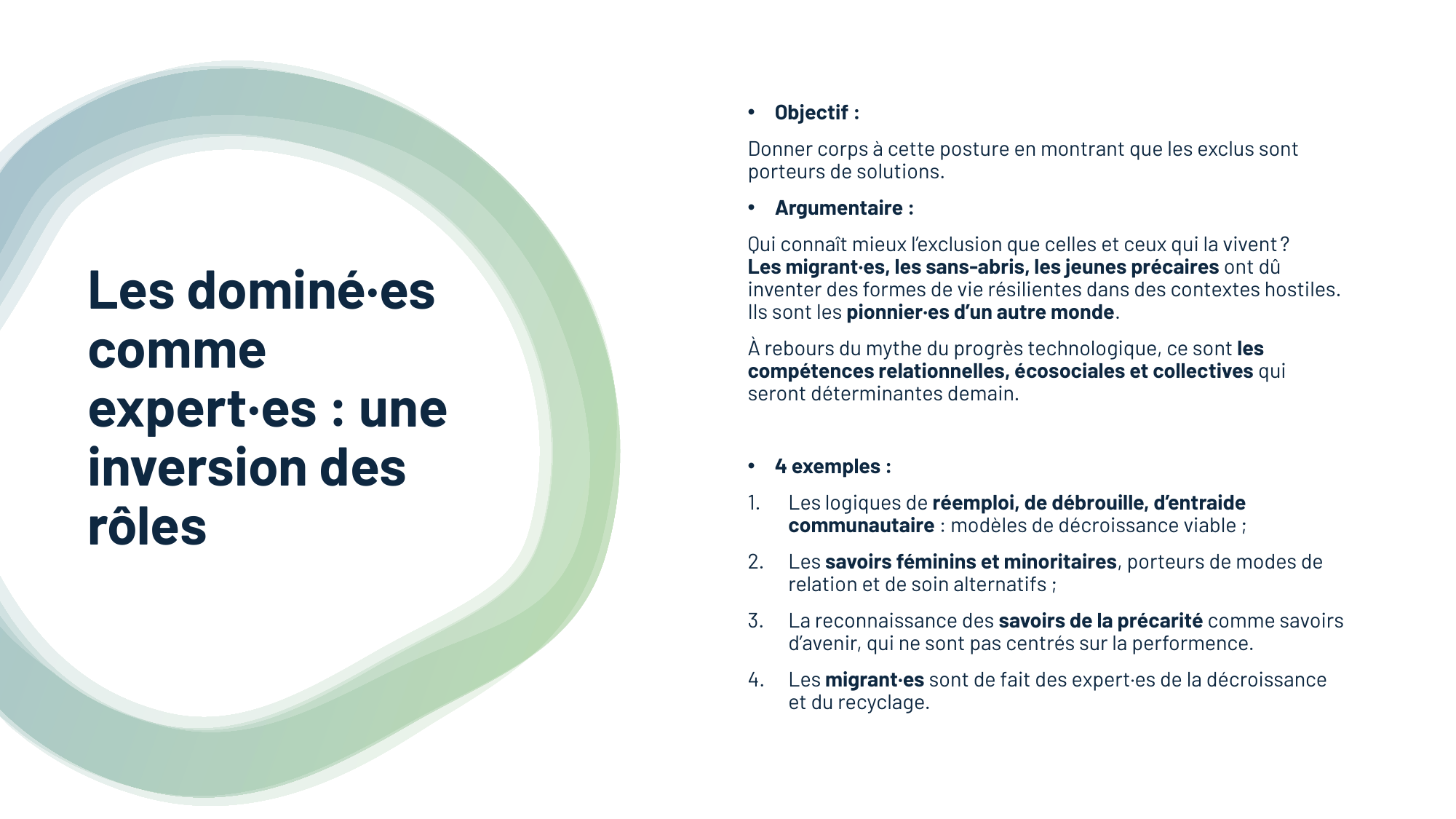

Objectif :
Donner corps à cette posture en montrant que les exclus sont porteurs de solutions.
Argumentaire :
Qui connaît mieux l’exclusion que celles et ceux qui la vivent ?
Les migrant·es, les sans-abris, les jeunes précaires ont dû inventer des formes de vie résilientes dans des contextes hostiles. Ils sont les pionnier·es d’un autre monde.
À rebours du mythe du progrès technologique, ce sont les compétences relationnelles, écosociales et collectives qui seront déterminantes demain.

4 exemples :
Les logiques de réemploi, de débrouille, d’entraide communautaire : modèles de décroissance viable ;
Les savoirs féminins et minoritaires, porteurs de modes de relation et de soin alternatifs ;
La reconnaissance des savoirs de la précarité comme savoirs d’avenir, qui ne sont pas centrés sur la performence.
Les migrant·es sont de fait des expert·es de la décroissance et du recyclage.

# Les dominé·es comme expert·es : une inversion des rôles